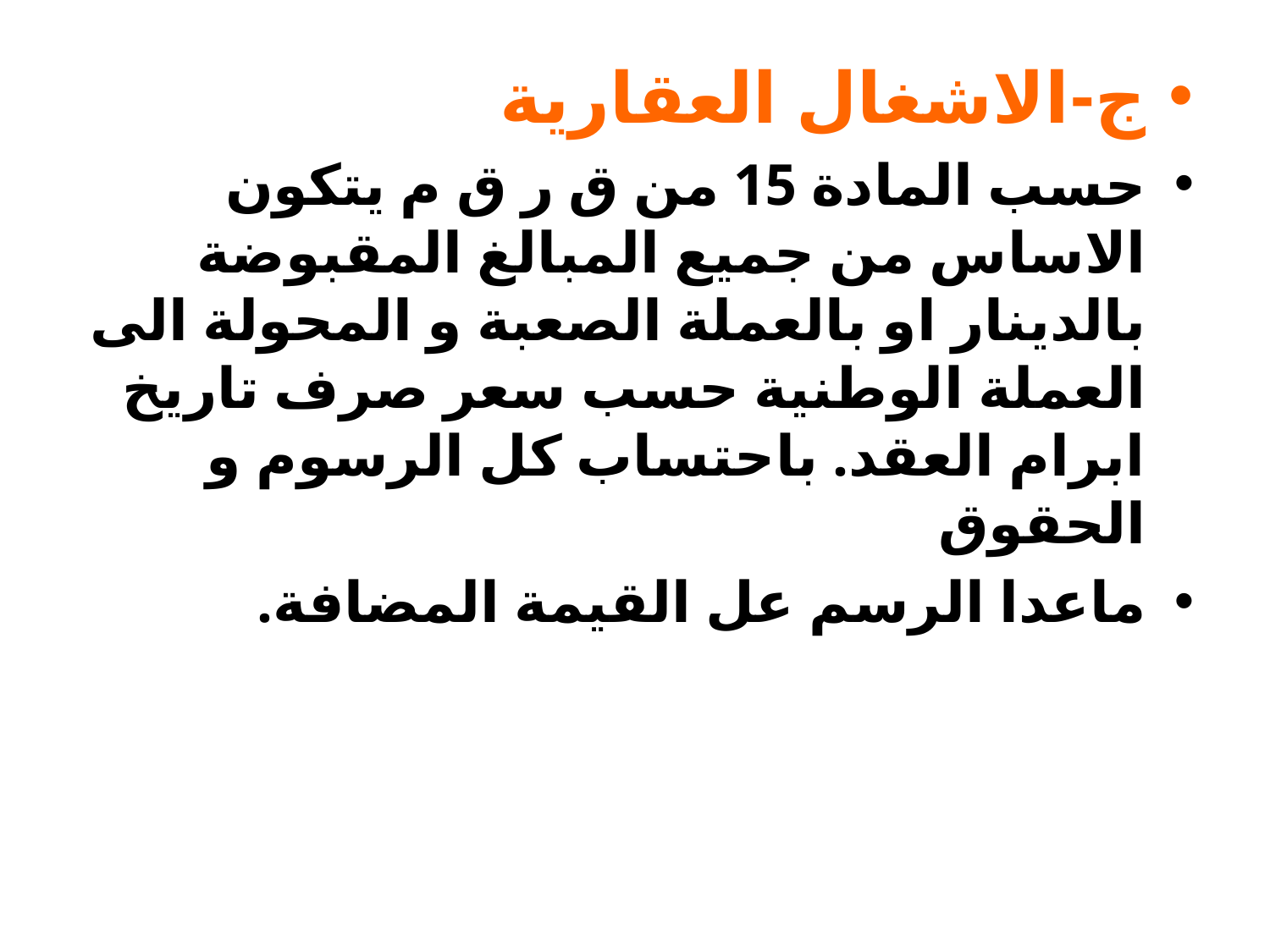

ج-الاشغال العقاریة
حسب المادة 15 من ق ر ق م یتكون الاساس من جمیع المبالغ المقبوضة بالدینار او بالعملة الصعبة و المحولة الى العملة الوطنیة حسب سعر صرف تاریخ ابرام العقد. باحتساب كل الرسوم و الحقوق
ماعدا الرسم عل القیمة المضافة.